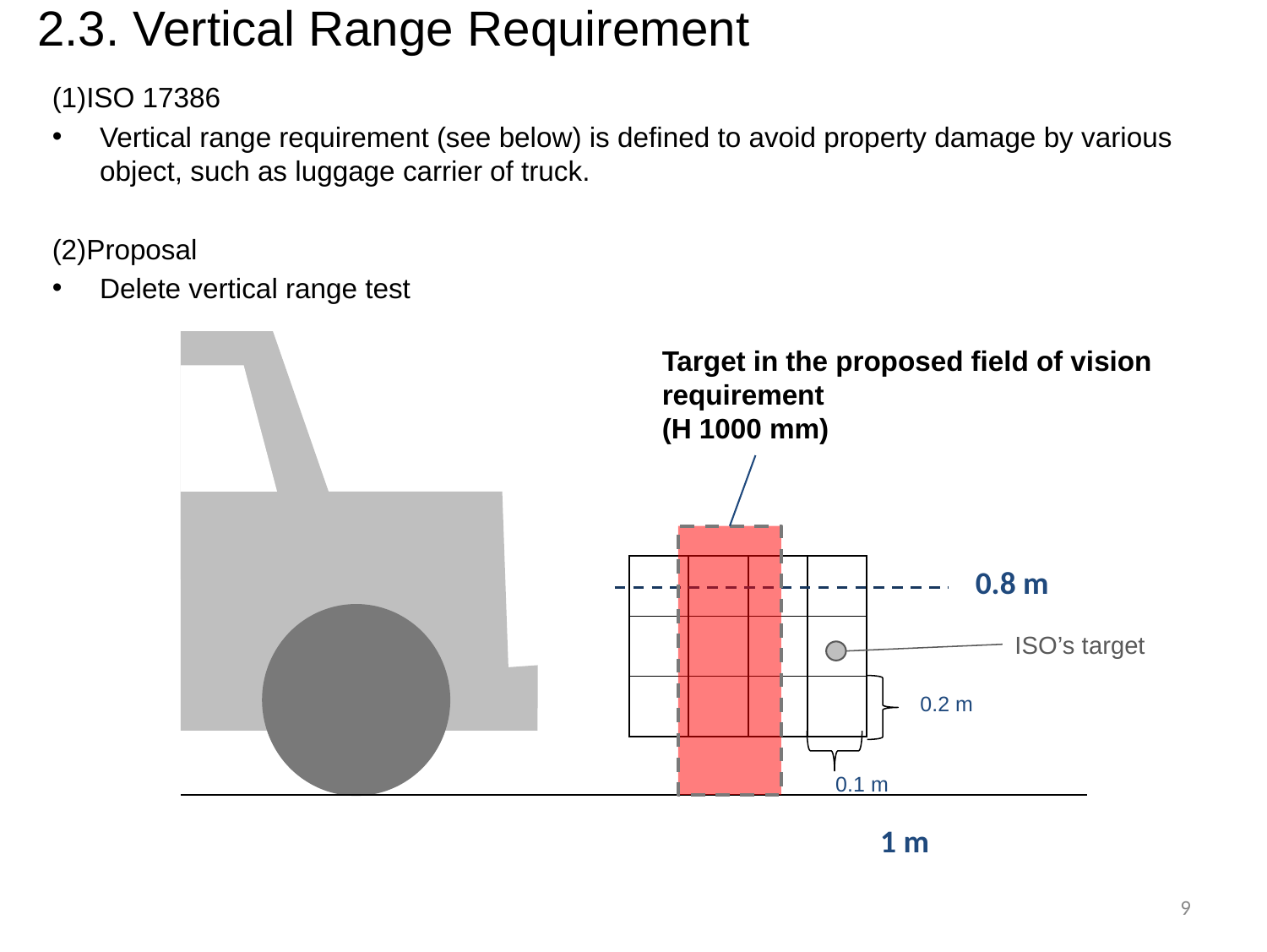

# 2.3. Vertical Range Requirement

(1)ISO 17386
Vertical range requirement (see below) is defined to avoid property damage by various object, such as luggage carrier of truck.

(2)Proposal
Delete vertical range test

Target in the proposed field of vision requirement
(H 1000 mm)

0.8 m

0.2 m

0.1 m
1 m
|  |  |  |  |
| --- | --- | --- | --- |
|  |  |  |  |
|  |  |  |  |
ISO’s target

9